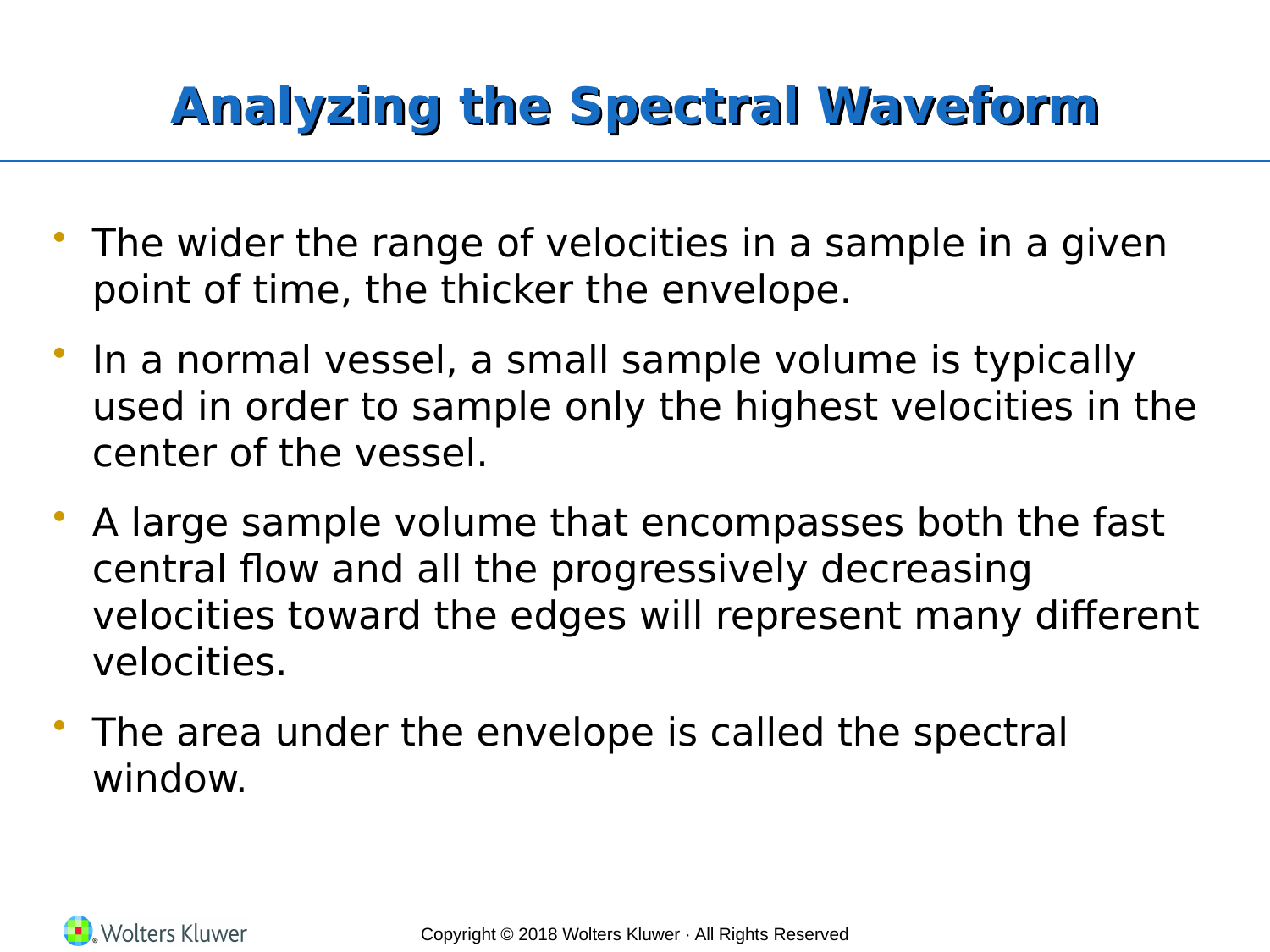

# Analyzing the Spectral Waveform
The wider the range of velocities in a sample in a given point of time, the thicker the envelope.
In a normal vessel, a small sample volume is typically used in order to sample only the highest velocities in the center of the vessel.
A large sample volume that encompasses both the fast central flow and all the progressively decreasing velocities toward the edges will represent many different velocities.
The area under the envelope is called the spectral window.